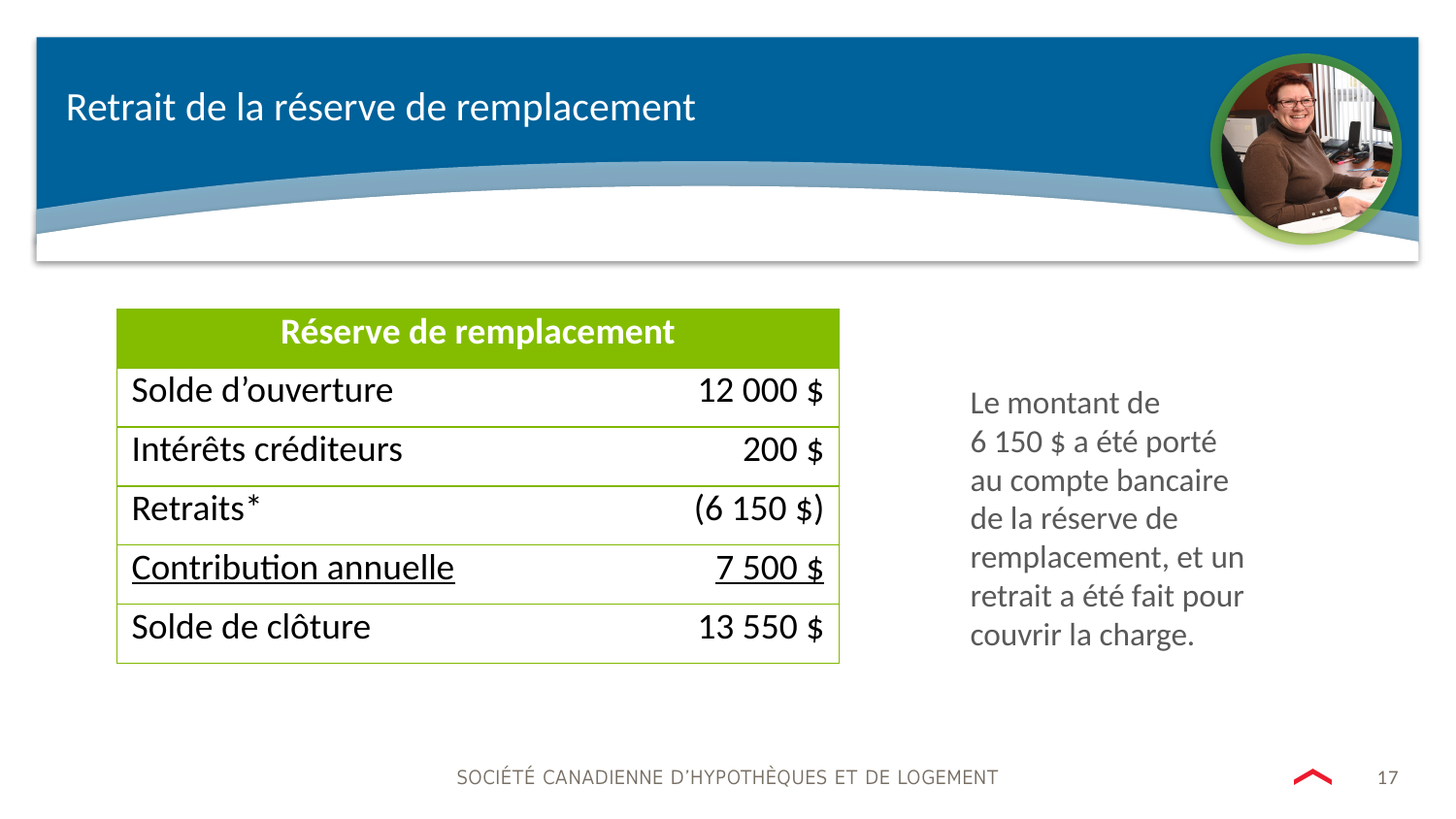

# Retrait de la réserve de remplacement
| Réserve de remplacement |  |
| --- | --- |
| Solde d’ouverture | 12 000 $ |
| Intérêts créditeurs | 200 $ |
| Retraits\* | (6 150 $) |
| Contribution annuelle | 7 500 $ |
| Solde de clôture | 13 550 $ |
Le montant de 6 150 $ a été porté au compte bancaire de la réserve de remplacement, et un retrait a été fait pour couvrir la charge.
17